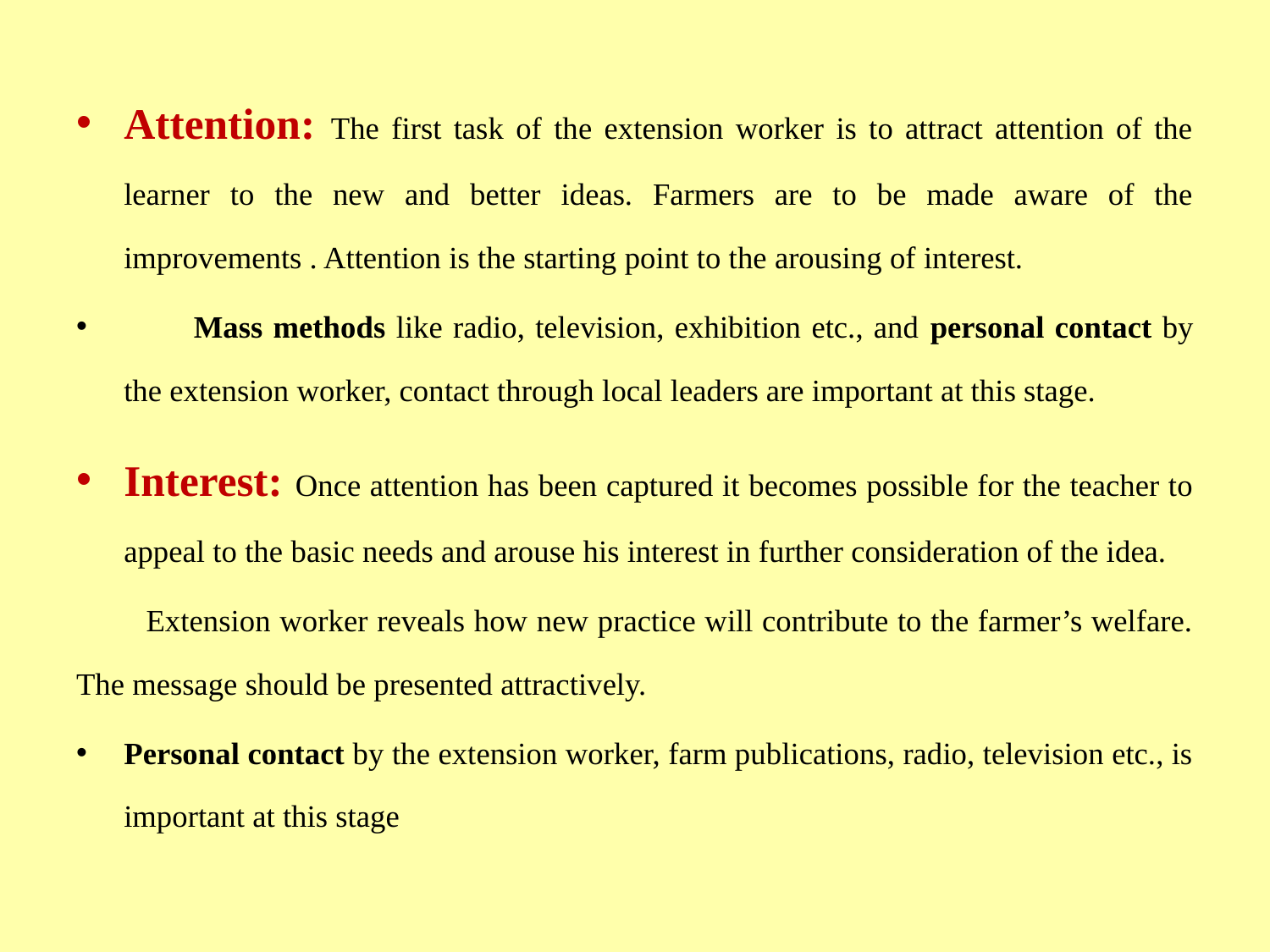

Attention: The first task of the extension worker is to attract attention of the learner to the new and better ideas. Farmers are to be made aware of the improvements . Attention is the starting point to the arousing of interest.
	Mass methods like radio, television, exhibition etc., and personal contact by the extension worker, contact through local leaders are important at this stage.
Interest: Once attention has been captured it becomes possible for the teacher to appeal to the basic needs and arouse his interest in further consideration of the idea.
	Extension worker reveals how new practice will contribute to the farmer’s welfare. The message should be presented attractively.
	Personal contact by the extension worker, farm publications, radio, television etc., is important at this stage